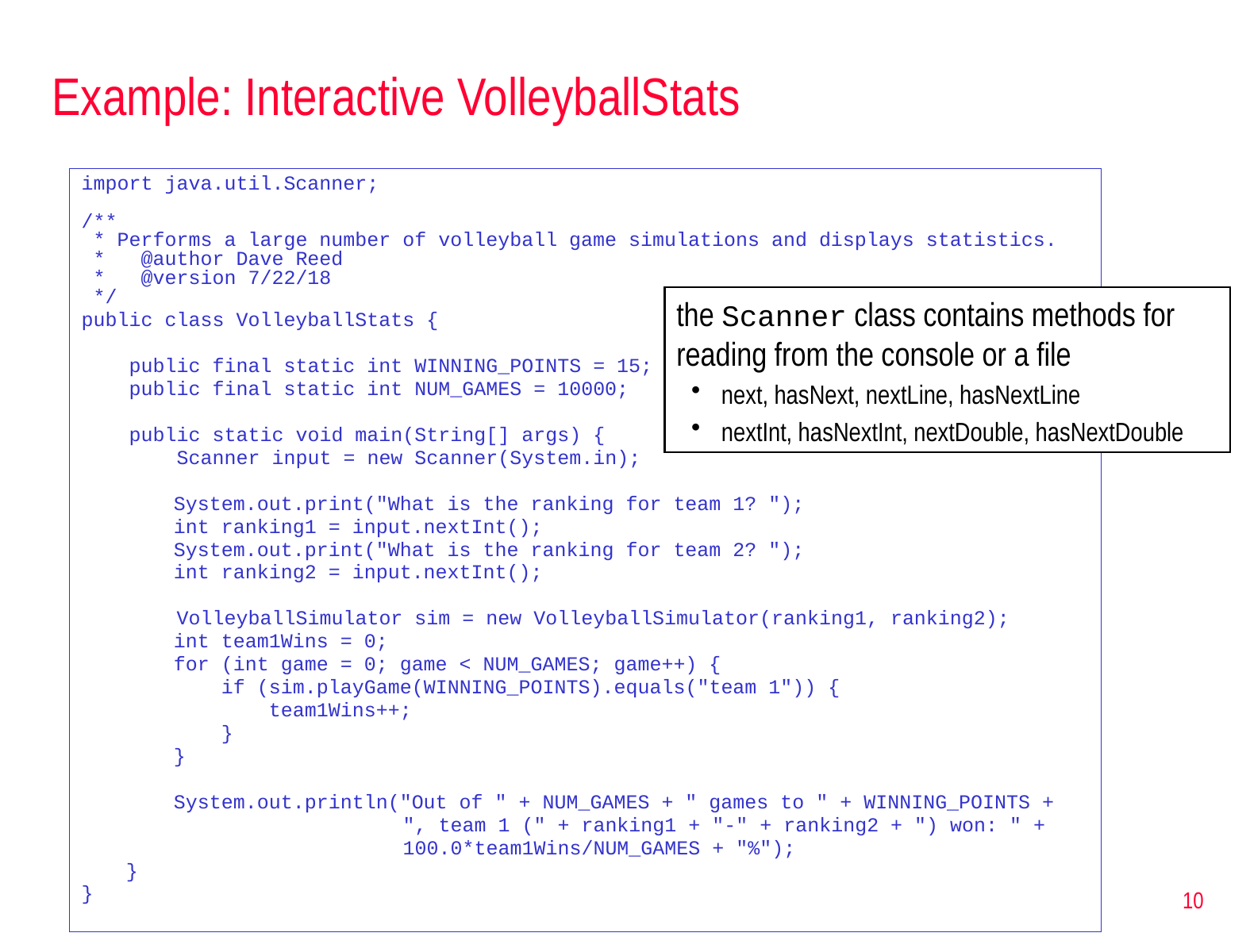

# Example: Interactive VolleyballStats
import java.util.Scanner;

/**
 * Performs a large number of volleyball game simulations and displays statistics.
 *   @author Dave Reed
 *   @version 7/22/18
 */
public class VolleyballStats {

    public final static int WINNING_POINTS = 15;
    public final static int NUM_GAMES = 10000;

    public static void main(String[] args) {
        Scanner input = new Scanner(System.in);

	    System.out.print("What is the ranking for team 1? ");
	    int ranking1 = input.nextInt();
	    System.out.print("What is the ranking for team 2? ");
	    int ranking2 = input.nextInt();

        VolleyballSimulator sim = new VolleyballSimulator(ranking1, ranking2);
	    int team1Wins = 0;
	    for (int game = 0; game < NUM_GAMES; game++) {
	        if (sim.playGame(WINNING_POINTS).equals("team 1")) {
	            team1Wins++;
	        }
	    }

	    System.out.println("Out of " + NUM_GAMES + " games to " + WINNING_POINTS +
                           ", team 1 (" + ranking1 + "-" + ranking2 + ") won: " +
                           100.0*team1Wins/NUM_GAMES + "%");
	}
}
the Scanner class contains methods for reading from the console or a file
next, hasNext, nextLine, hasNextLine
nextInt, hasNextInt, nextDouble, hasNextDouble
10